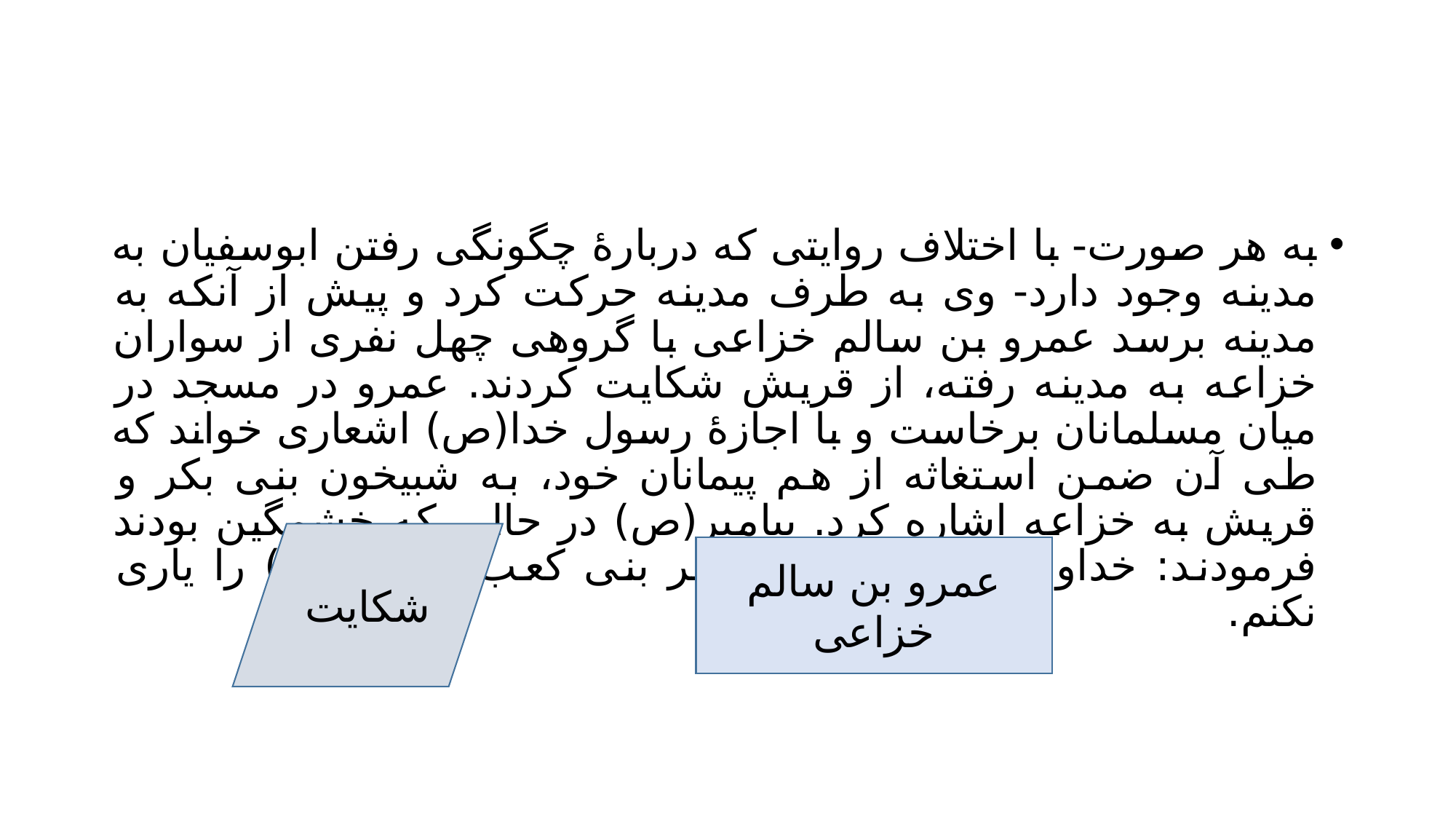

#
به هر صورت- با اختلاف روایتی که دربارۀ چگونگی رفتن ابوسفیان به مدینه وجود دارد- وی به طرف مدینه حرکت کرد و پیش از آنکه به مدینه برسد عمرو بن سالم خزاعی با گروهی چهل نفری از سواران خزاعه به مدینه رفته، از قریش شکایت کردند. عمرو در مسجد در میان مسلمانان برخاست و با اجازۀ رسول خدا(ص) اشعاری خواند که طی آن ضمن استغاثه از هم پیمانان خود، به شبیخون بنی بکر و قریش به خزاعه اشاره کرد. پیامبر(ص) در حالی که خشمگین بودند فرمودند: خداوند مرا یاری نکند اگر بنی کعب( ازخزاعه ) را یاری نکنم.

شکایت
عمرو بن سالم خزاعی